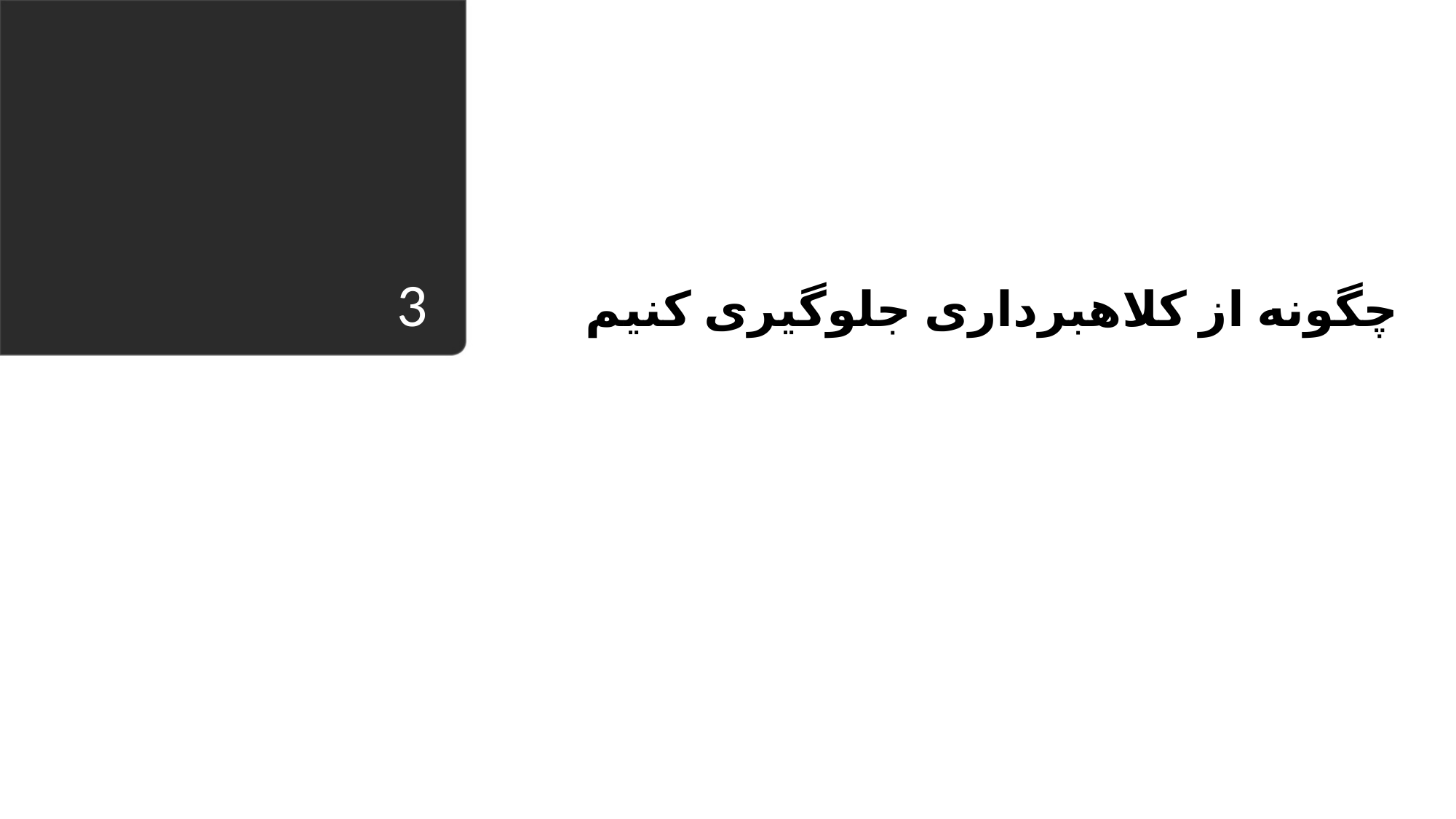

چگونه از کلاهبرداری جلوگیری کنیم
# 3